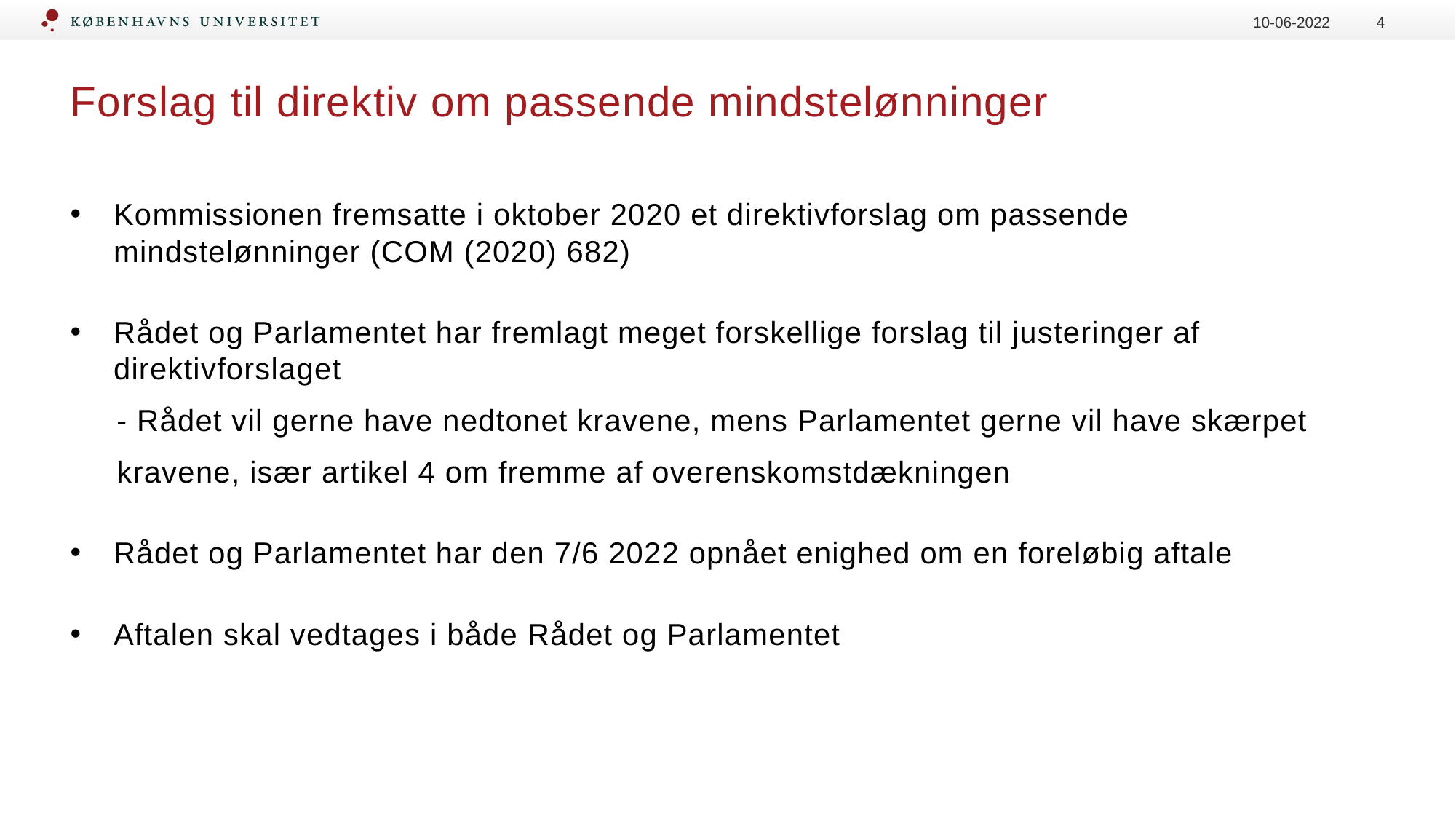

10-06-2022
4
# Forslag til direktiv om passende mindstelønninger
Kommissionen fremsatte i oktober 2020 et direktivforslag om passende mindstelønninger (COM (2020) 682)

Rådet og Parlamentet har fremlagt meget forskellige forslag til justeringer af direktivforslaget
     - Rådet vil gerne have nedtonet kravene, mens Parlamentet gerne vil have skærpet
     kravene, især artikel 4 om fremme af overenskomstdækningen

Rådet og Parlamentet har den 7/6 2022 opnået enighed om en foreløbig aftale

Aftalen skal vedtages i både Rådet og Parlamentet